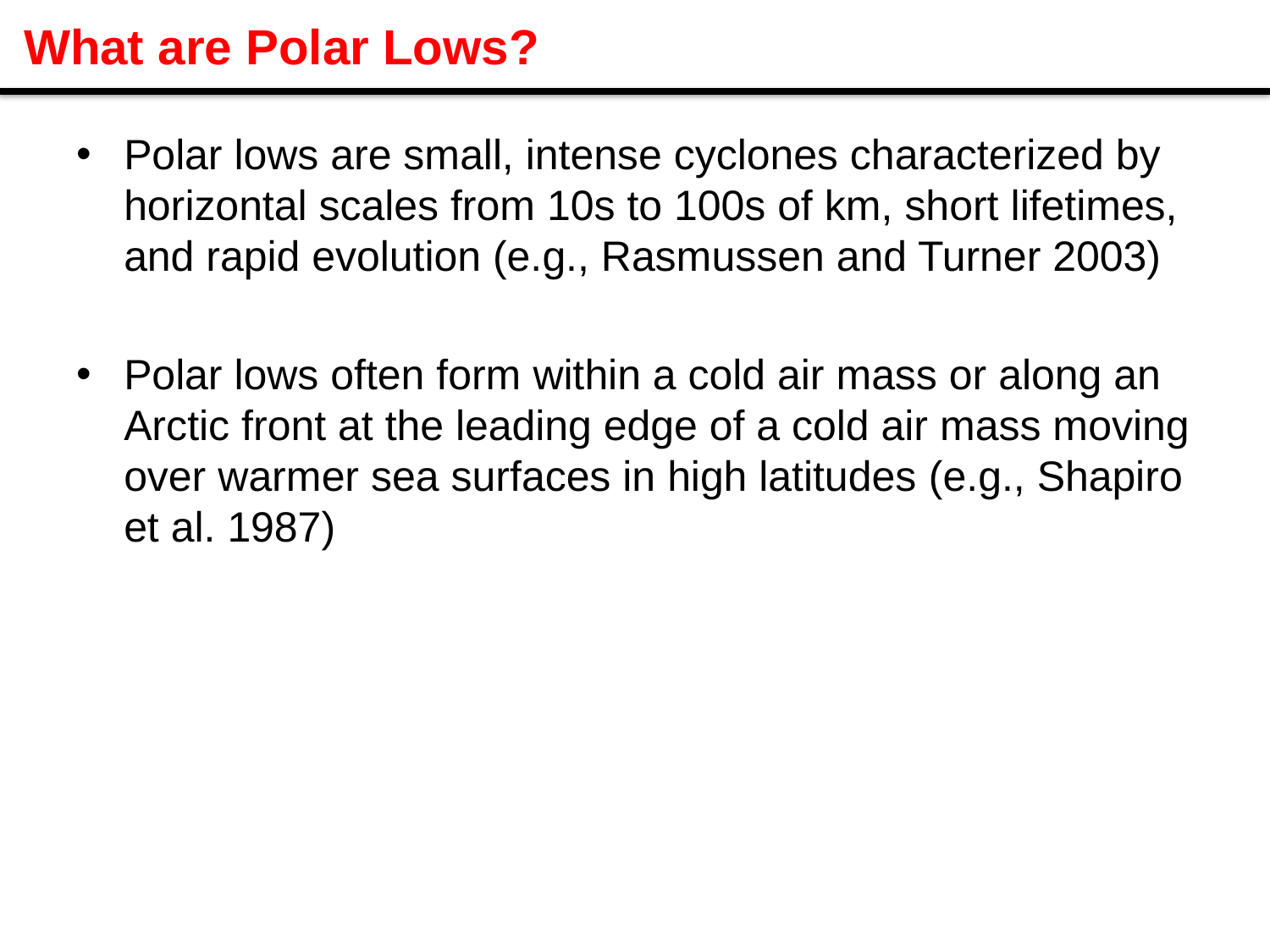

# What are Polar Lows?
Polar lows are small, intense cyclones characterized by horizontal scales from 10s to 100s of km, short lifetimes, and rapid evolution (e.g., Rasmussen and Turner 2003)

Polar lows often form within a cold air mass or along an Arctic front at the leading edge of a cold air mass moving over warmer sea surfaces in high latitudes (e.g., Shapiro et al. 1987)